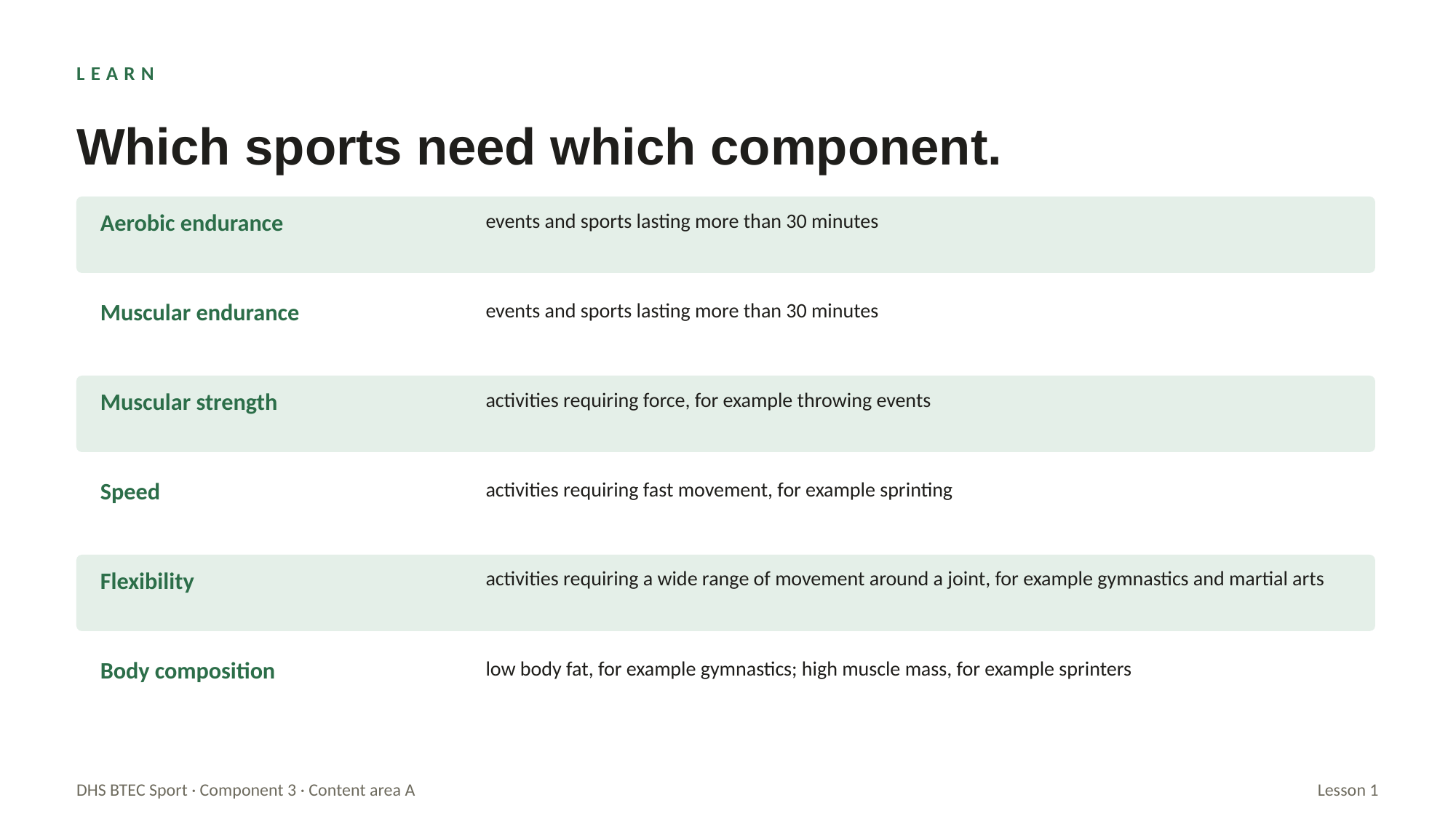

LEARN
Which sports need which component.

Aerobic endurance
events and sports lasting more than 30 minutes

Muscular endurance
events and sports lasting more than 30 minutes

Muscular strength
activities requiring force, for example throwing events

Speed
activities requiring fast movement, for example sprinting

Flexibility
activities requiring a wide range of movement around a joint, for example gymnastics and martial arts

Body composition
low body fat, for example gymnastics; high muscle mass, for example sprinters
DHS BTEC Sport · Component 3 · Content area A
Lesson 1